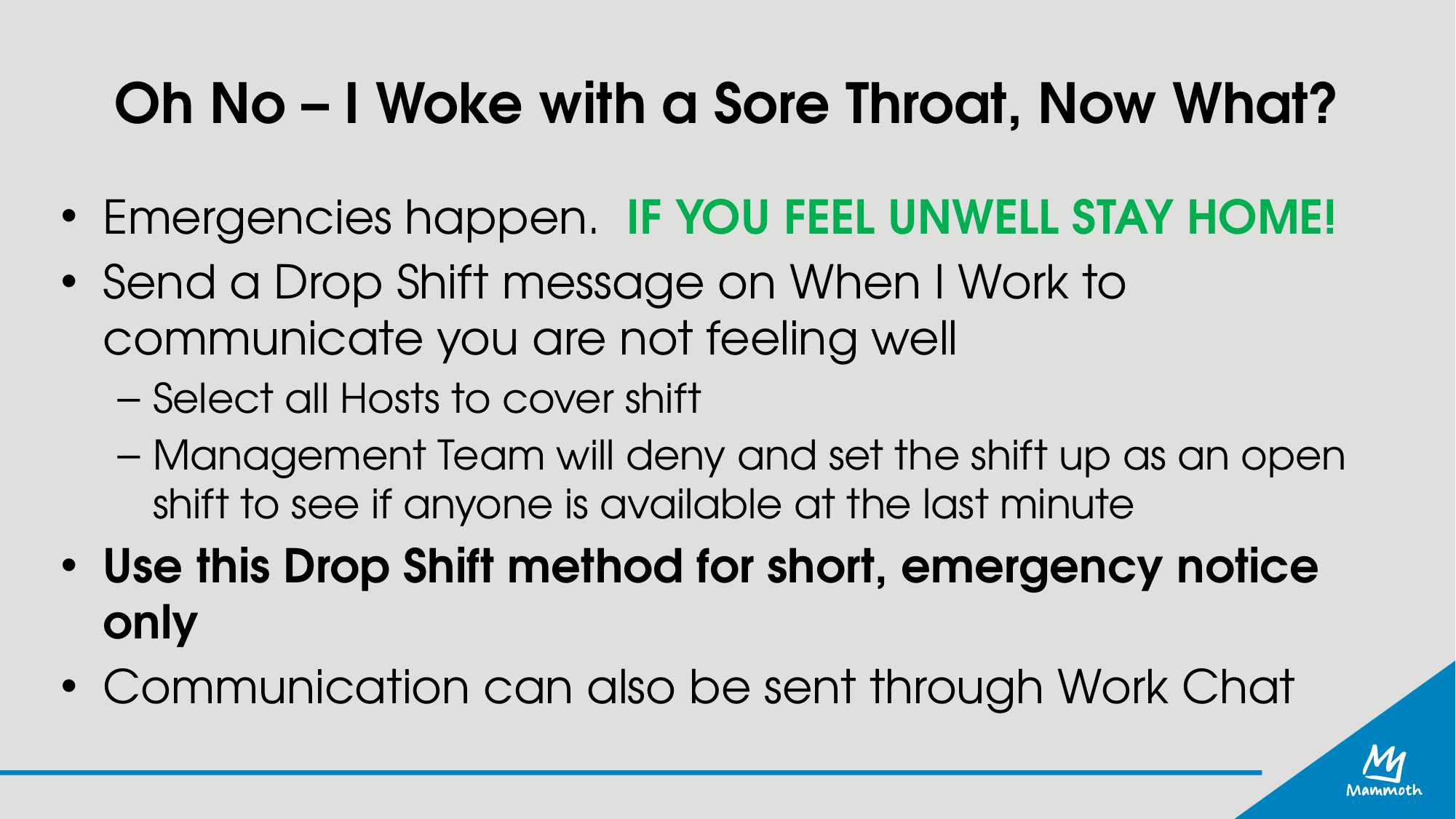

# Oh No – I Woke with a Sore Throat, Now What?
Emergencies happen.  IF YOU FEEL UNWELL STAY HOME!
Send a Drop Shift message on When I Work to communicate you are not feeling well
Select all Hosts to cover shift
Management Team will deny and set the shift up as an open shift to see if anyone is available at the last minute
Use this Drop Shift method for short, emergency notice only
Communication can also be sent through Work Chat